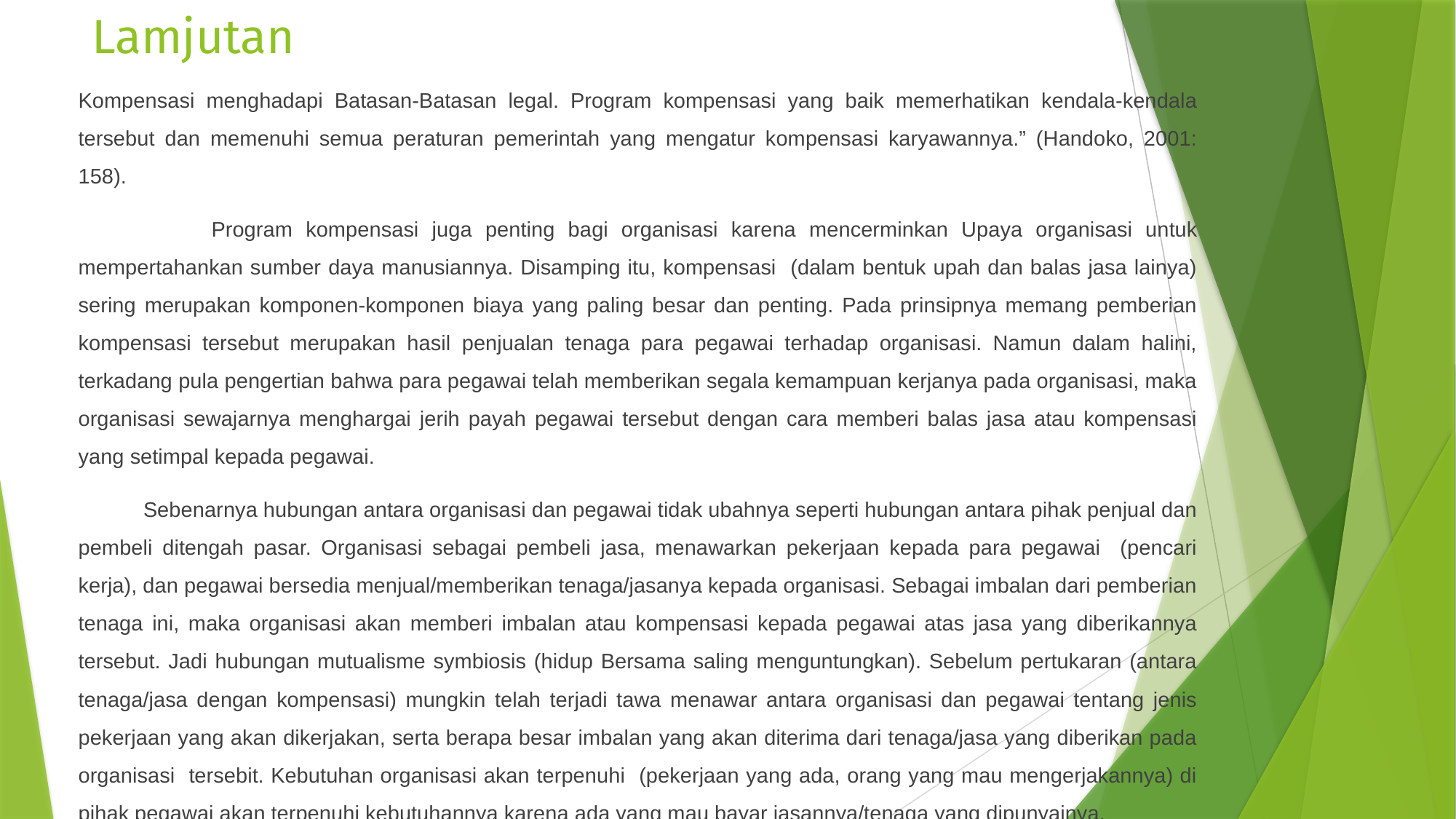

# Lamjutan
Kompensasi menghadapi Batasan-Batasan legal. Program kompensasi yang baik memerhatikan kendala-kendala tersebut dan memenuhi semua peraturan pemerintah yang mengatur kompensasi karyawannya.” (Handoko, 2001: 158).
          Program kompensasi juga penting bagi organisasi karena mencerminkan Upaya organisasi untuk mempertahankan sumber daya manusiannya. Disamping itu, kompensasi  (dalam bentuk upah dan balas jasa lainya) sering merupakan komponen-komponen biaya yang paling besar dan penting. Pada prinsipnya memang pemberian kompensasi tersebut merupakan hasil penjualan tenaga para pegawai terhadap organisasi. Namun dalam halini, terkadang pula pengertian bahwa para pegawai telah memberikan segala kemampuan kerjanya pada organisasi, maka organisasi sewajarnya menghargai jerih payah pegawai tersebut dengan cara memberi balas jasa atau kompensasi yang setimpal kepada pegawai.
           Sebenarnya hubungan antara organisasi dan pegawai tidak ubahnya seperti hubungan antara pihak penjual dan pembeli ditengah pasar. Organisasi sebagai pembeli jasa, menawarkan pekerjaan kepada para pegawai  (pencari kerja), dan pegawai bersedia menjual/memberikan tenaga/jasanya kepada organisasi. Sebagai imbalan dari pemberian tenaga ini, maka organisasi akan memberi imbalan atau kompensasi kepada pegawai atas jasa yang diberikannya tersebut. Jadi hubungan mutualisme symbiosis (hidup Bersama saling menguntungkan). Sebelum pertukaran (antara tenaga/jasa dengan kompensasi) mungkin telah terjadi tawa menawar antara organisasi dan pegawai tentang jenis pekerjaan yang akan dikerjakan, serta berapa besar imbalan yang akan diterima dari tenaga/jasa yang diberikan pada organisasi  tersebit. Kebutuhan organisasi akan terpenuhi  (pekerjaan yang ada, orang yang mau mengerjakannya) di pihak pegawai akan terpenuhi kebutuhannya karena ada yang mau bayar jasannya/tenaga yang dipunyainya.